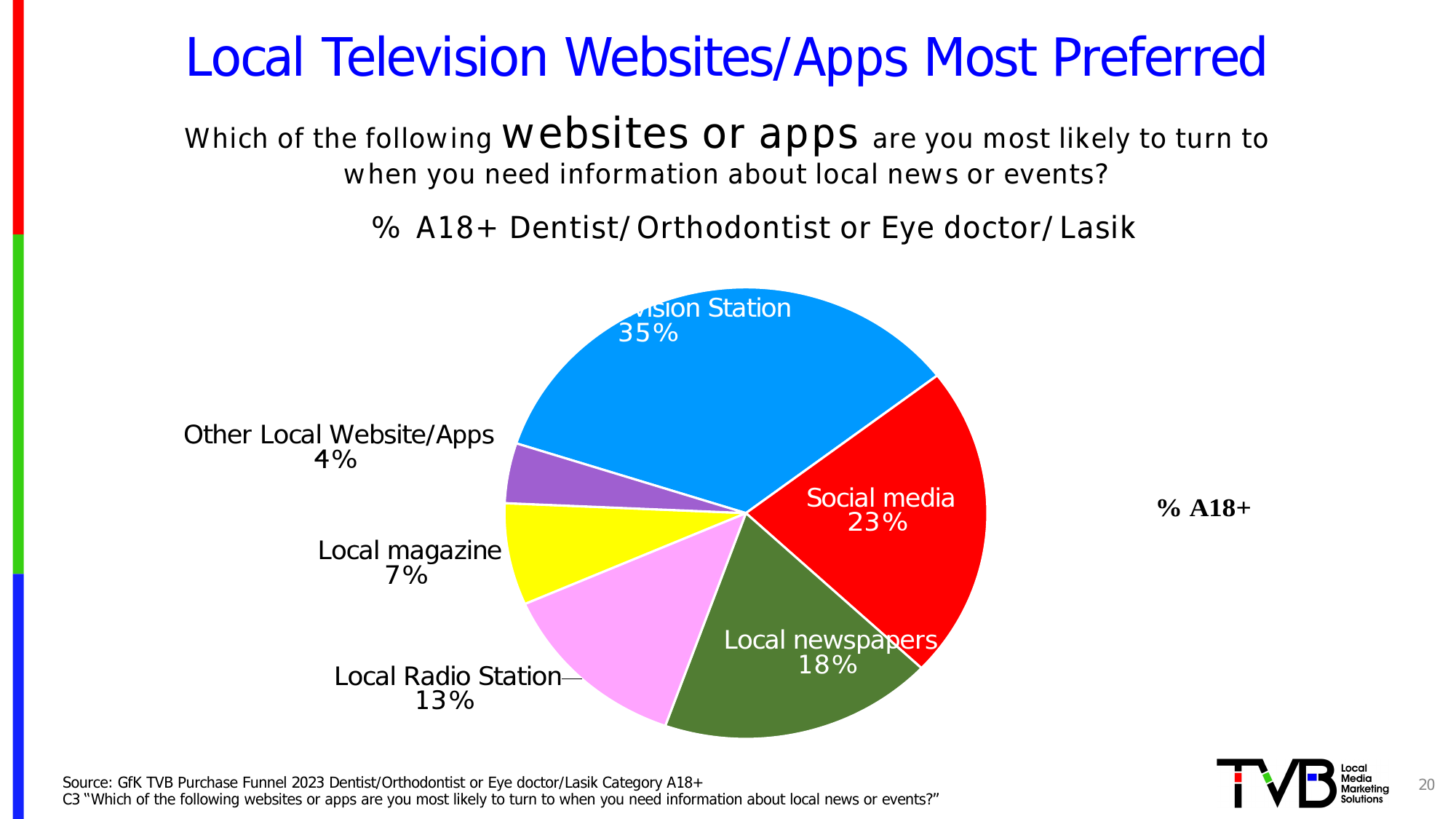

# Local Television Websites/Apps Most Preferred
Which of the following websites or apps are you most likely to turn to
when you need information about local news or events?
% A18+ Dentist/Orthodontist or Eye doctor/Lasik

### Chart

| Category | Column1 |
|---|---|
| Local Television Station | 0.346 |
| Social media | 0.225 |
| Local newspapers | 0.184 |
| Local Radio Station | 0.13 |
| Local magazine | 0.073 |
| Other Local Website/Apps | 0.043 |
20
Source: GfK TVB Purchase Funnel 2023 Dentist/Orthodontist or Eye doctor/Lasik Category A18+
C3 “Which of the following websites or apps are you most likely to turn to when you need information about local news or events?”